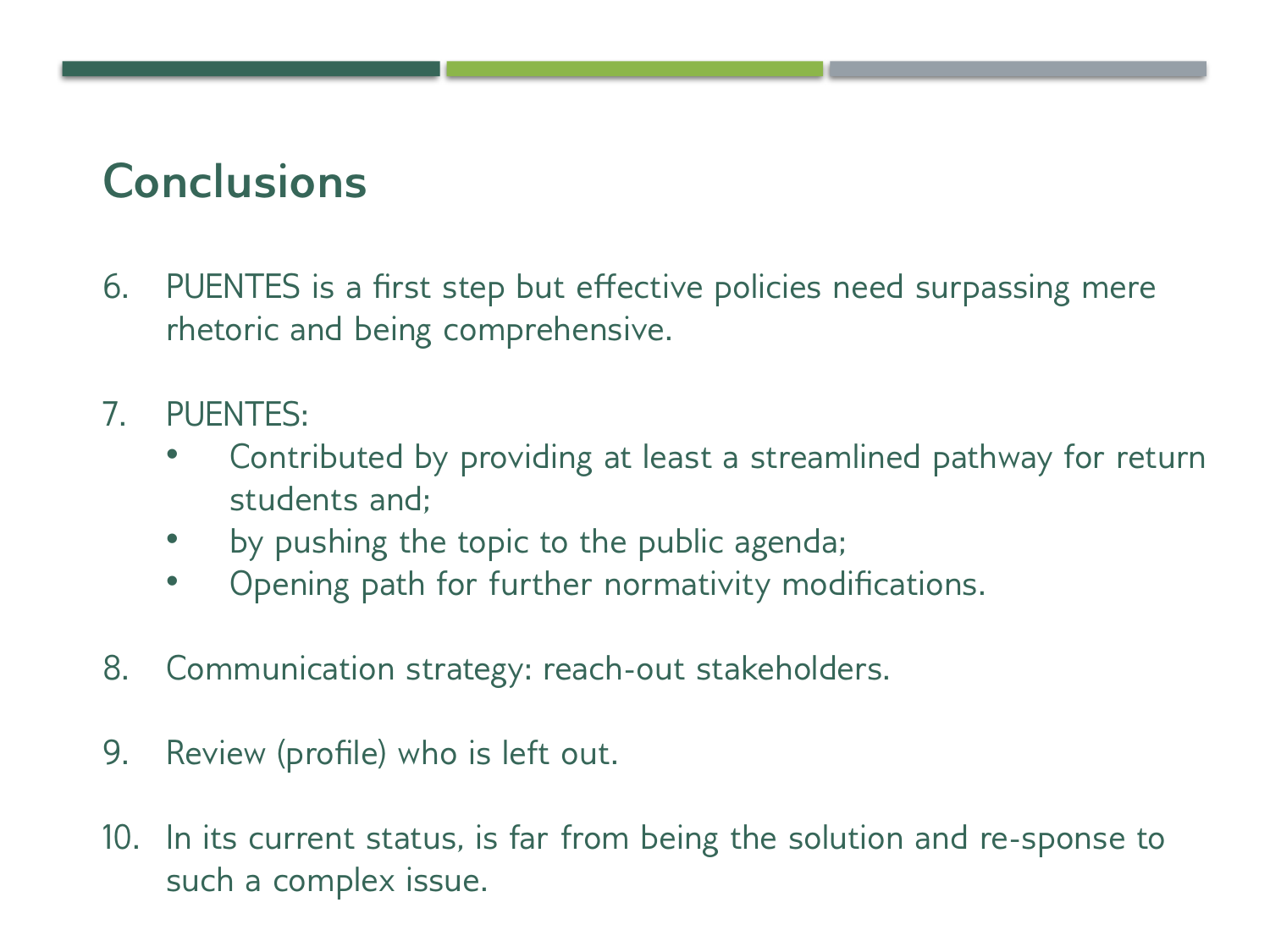

Conclusions
PUENTES is a first step but effective policies need surpassing mere rhetoric and being comprehensive.

PUENTES:
Contributed by providing at least a streamlined pathway for return students and;
by pushing the topic to the public agenda;
Opening path for further normativity modifications.

Communication strategy: reach-out stakeholders.

Review (profile) who is left out.

In its current status, is far from being the solution and re-sponse to such a complex issue.